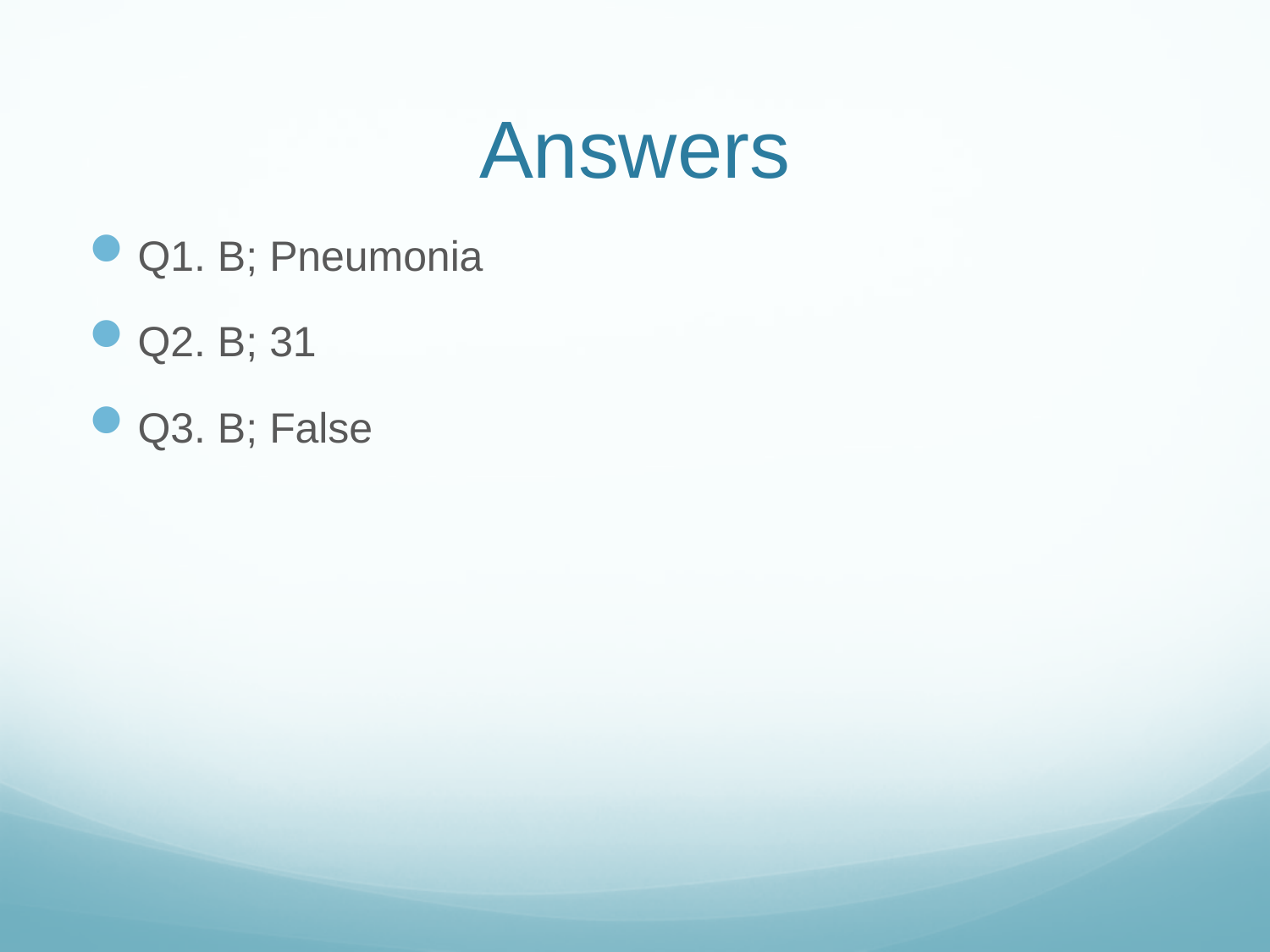

# Answers
Q1. B; Pneumonia
Q2. B; 31
Q3. B; False